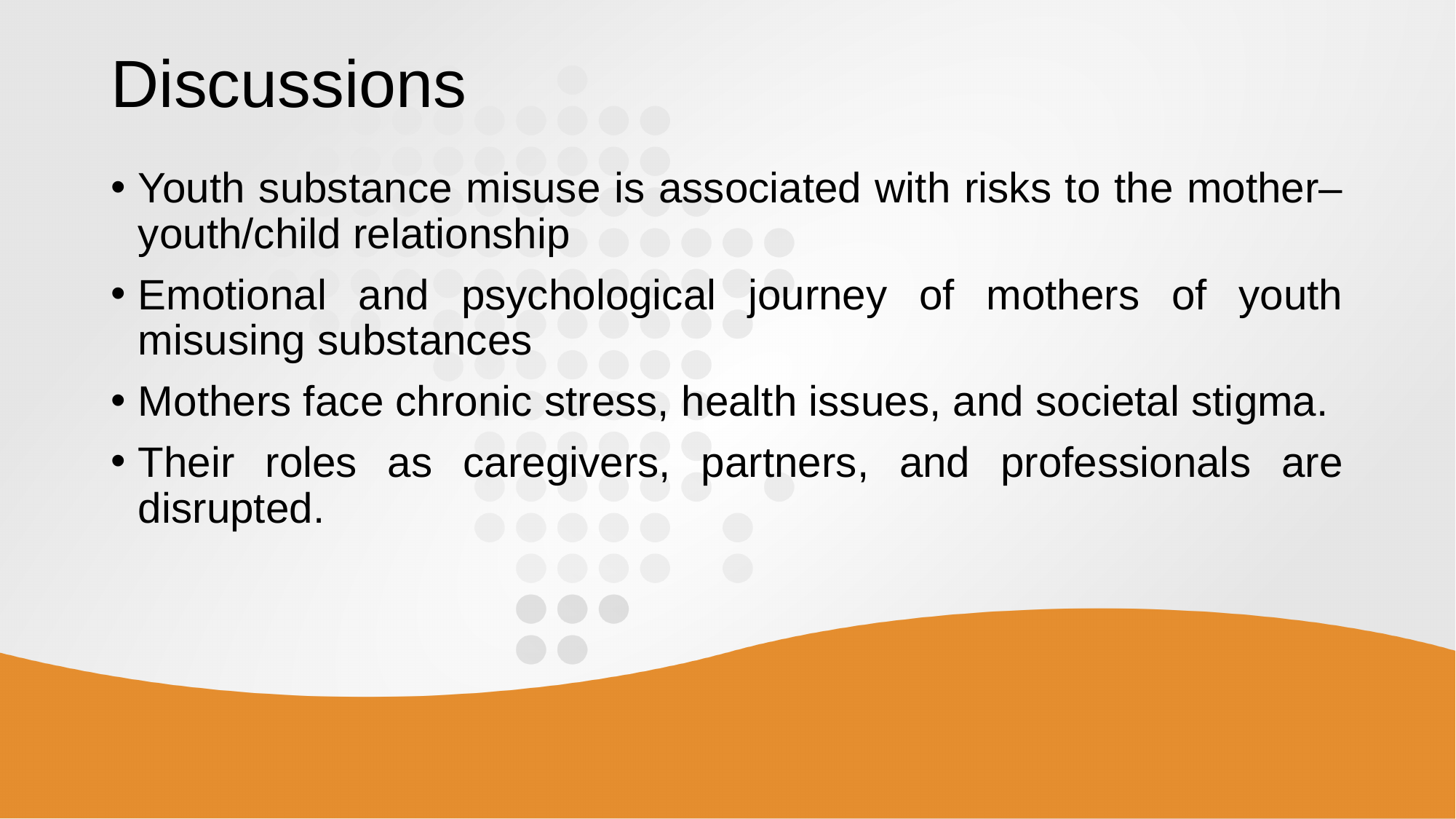

# Discussions

Youth substance misuse is associated with risks to the mother–youth/child relationship
Emotional and psychological journey of mothers of youth misusing substances
Mothers face chronic stress, health issues, and societal stigma.
Their roles as caregivers, partners, and professionals are disrupted.